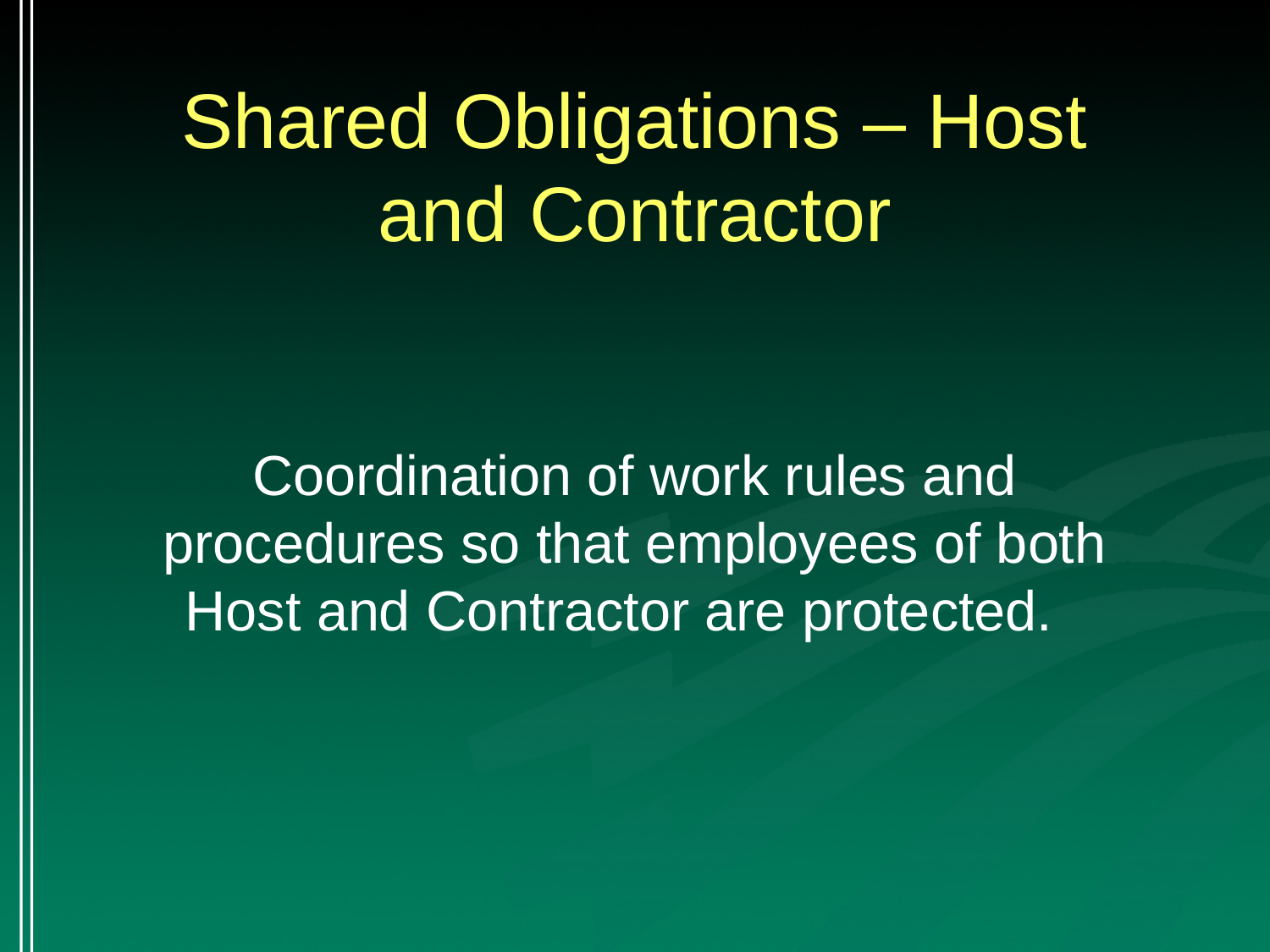

# Shared Obligations – Host and Contractor

Coordination of work rules and procedures so that employees of both Host and Contractor are protected.